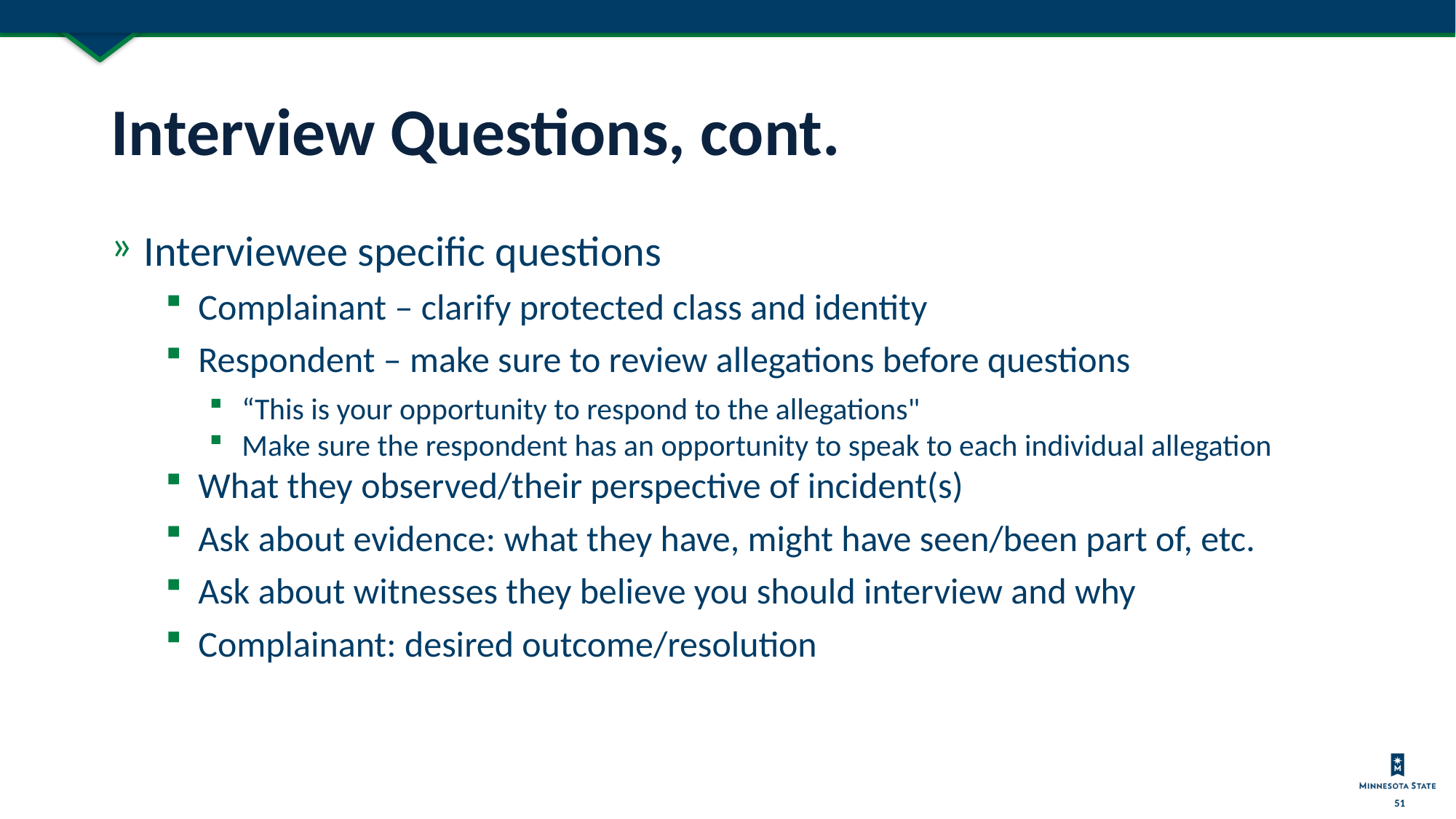

# Interview Questions, cont.
Interviewee specific questions
Complainant – clarify protected class and identity
Respondent – make sure to review allegations before questions
“This is your opportunity to respond to the allegations"
Make sure the respondent has an opportunity to speak to each individual allegation
What they observed/their perspective of incident(s)
Ask about evidence: what they have, might have seen/been part of, etc.
Ask about witnesses they believe you should interview and why
Complainant: desired outcome/resolution